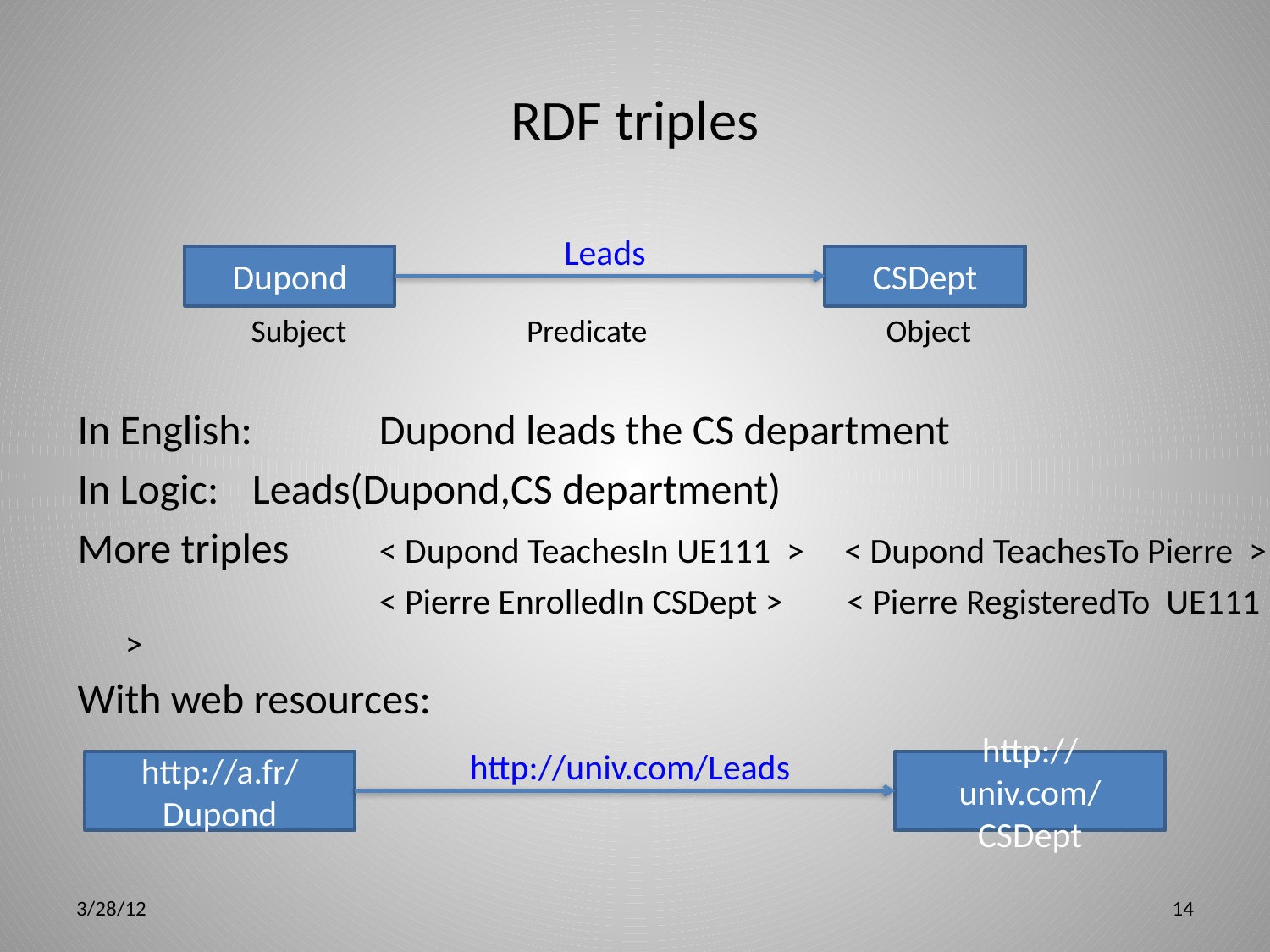

# RDF triples
Leads
Dupond
CSDept
Subject		   Predicate		Object
In English: 	Dupond leads the CS department
In Logic: 	Leads(Dupond,CS department)
More triples	< Dupond TeachesIn UE111  >     < Dupond TeachesTo Pierre  >
			< Pierre EnrolledIn CSDept >        < Pierre RegisteredTo  UE111 >
With web resources:
http://univ.com/Leads
http://a.fr/Dupond
http://univ.com/CSDept
3/28/12
14